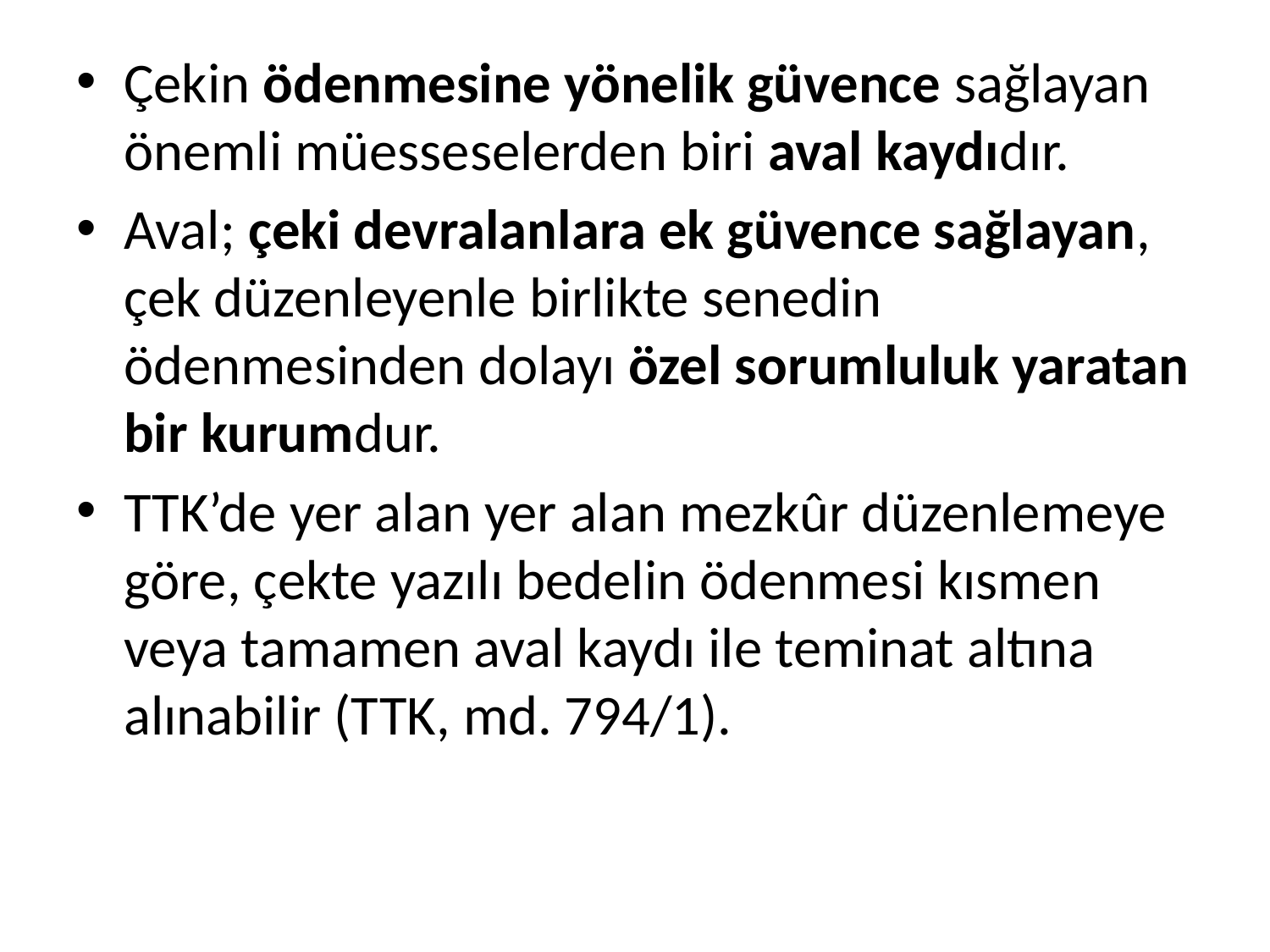

Çekin ödenmesine yönelik güvence sağlayan önemli müesseselerden biri aval kaydıdır.
Aval; çeki devralanlara ek güvence sağlayan, çek düzenleyenle birlikte senedin ödenmesinden dolayı özel sorumluluk yaratan bir kurumdur.
TTK’de yer alan yer alan mezkûr düzenlemeye göre, çekte yazılı bedelin ödenmesi kısmen veya tamamen aval kaydı ile teminat altına alınabilir (TTK, md. 794/1).